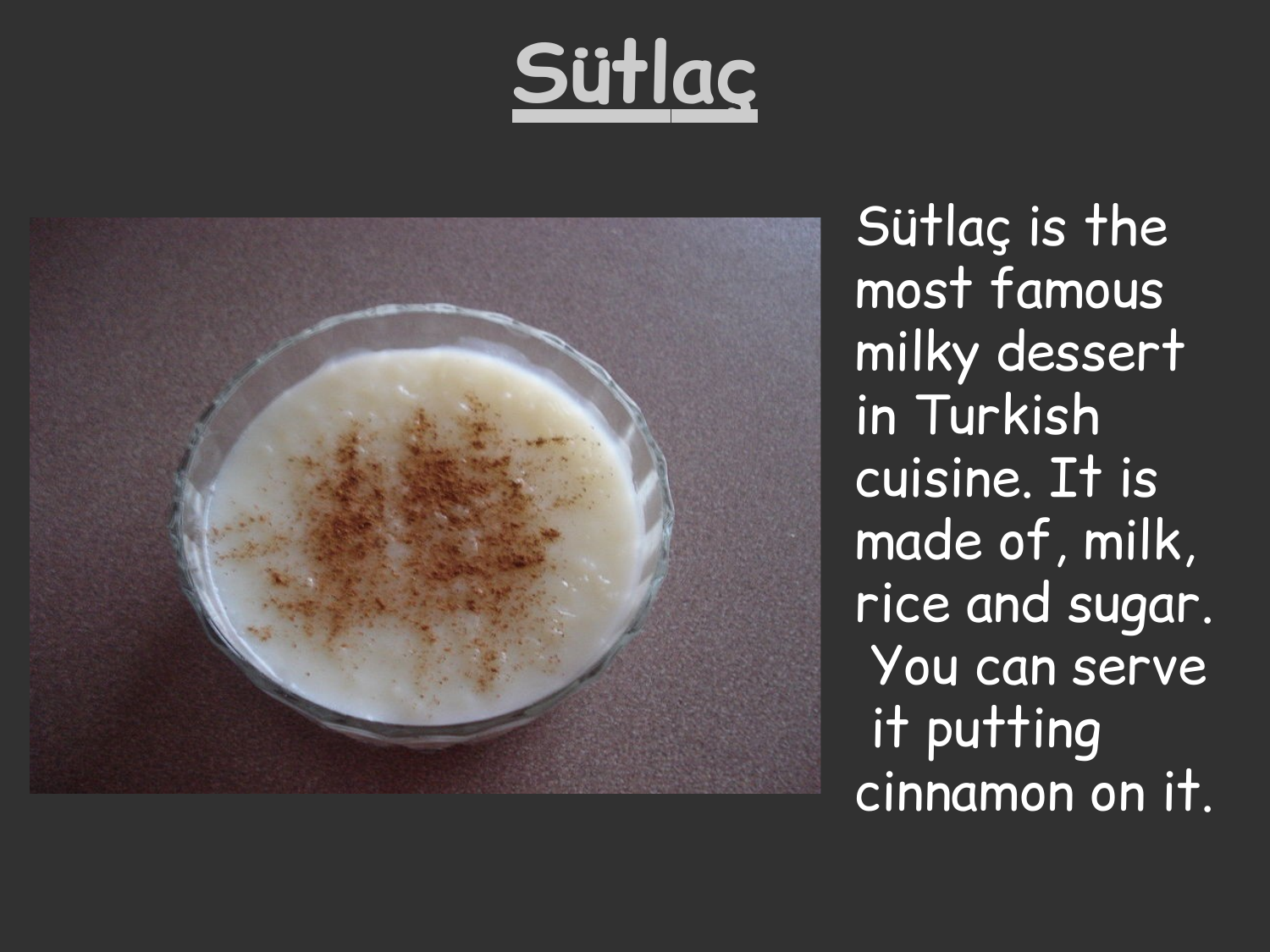

# Sütlaç
Sütlaç is the  most famous  milky dessert  in Turkish  cuisine. It is  made of, milk,  rice and sugar.  You can serve  it putting  cinnamon on it.